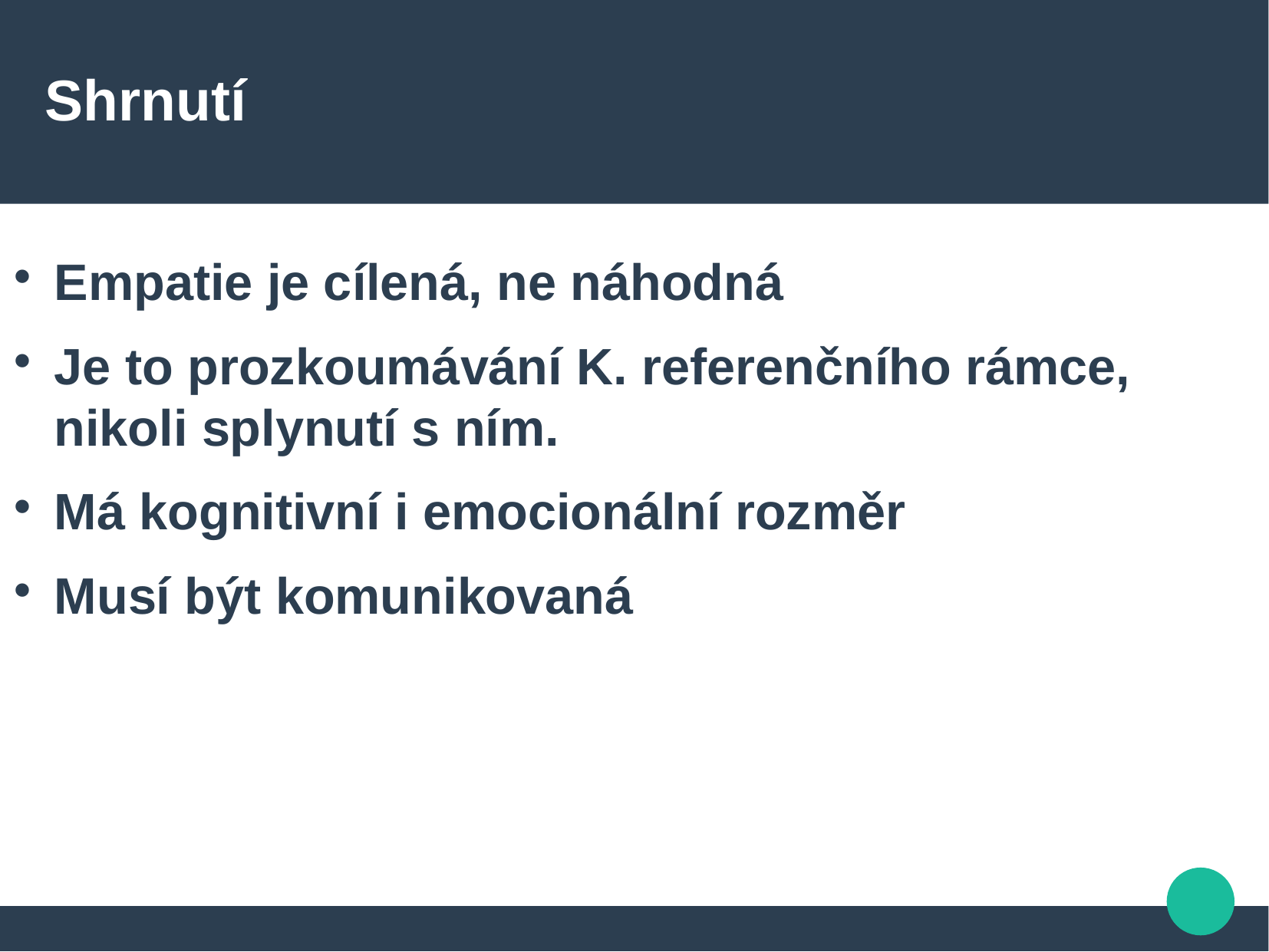

Shrnutí
Empatie je cílená, ne náhodná
Je to prozkoumávání K. referenčního rámce, nikoli splynutí s ním.
Má kognitivní i emocionální rozměr
Musí být komunikovaná